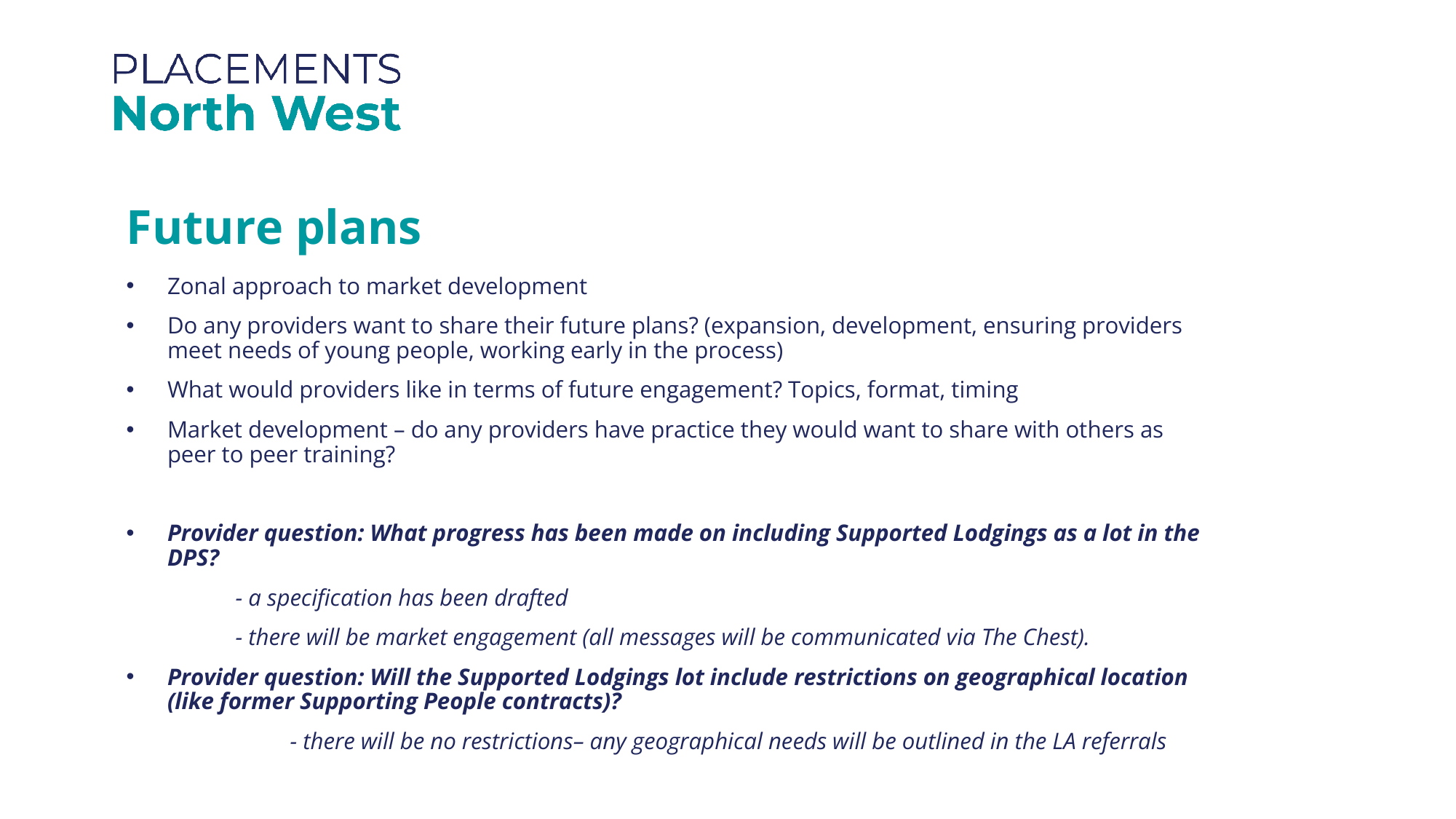

Future plans
Zonal approach to market development
Do any providers want to share their future plans? (expansion, development, ensuring providers meet needs of young people, working early in the process)
What would providers like in terms of future engagement? Topics, format, timing
Market development – do any providers have practice they would want to share with others as peer to peer training?

Provider question: What progress has been made on including Supported Lodgings as a lot in the DPS?
	- a specification has been drafted
	- there will be market engagement (all messages will be communicated via The Chest).
Provider question: Will the Supported Lodgings lot include restrictions on geographical location  (like former Supporting People contracts)?
	- there will be no restrictions– any geographical needs will be outlined in the LA referrals